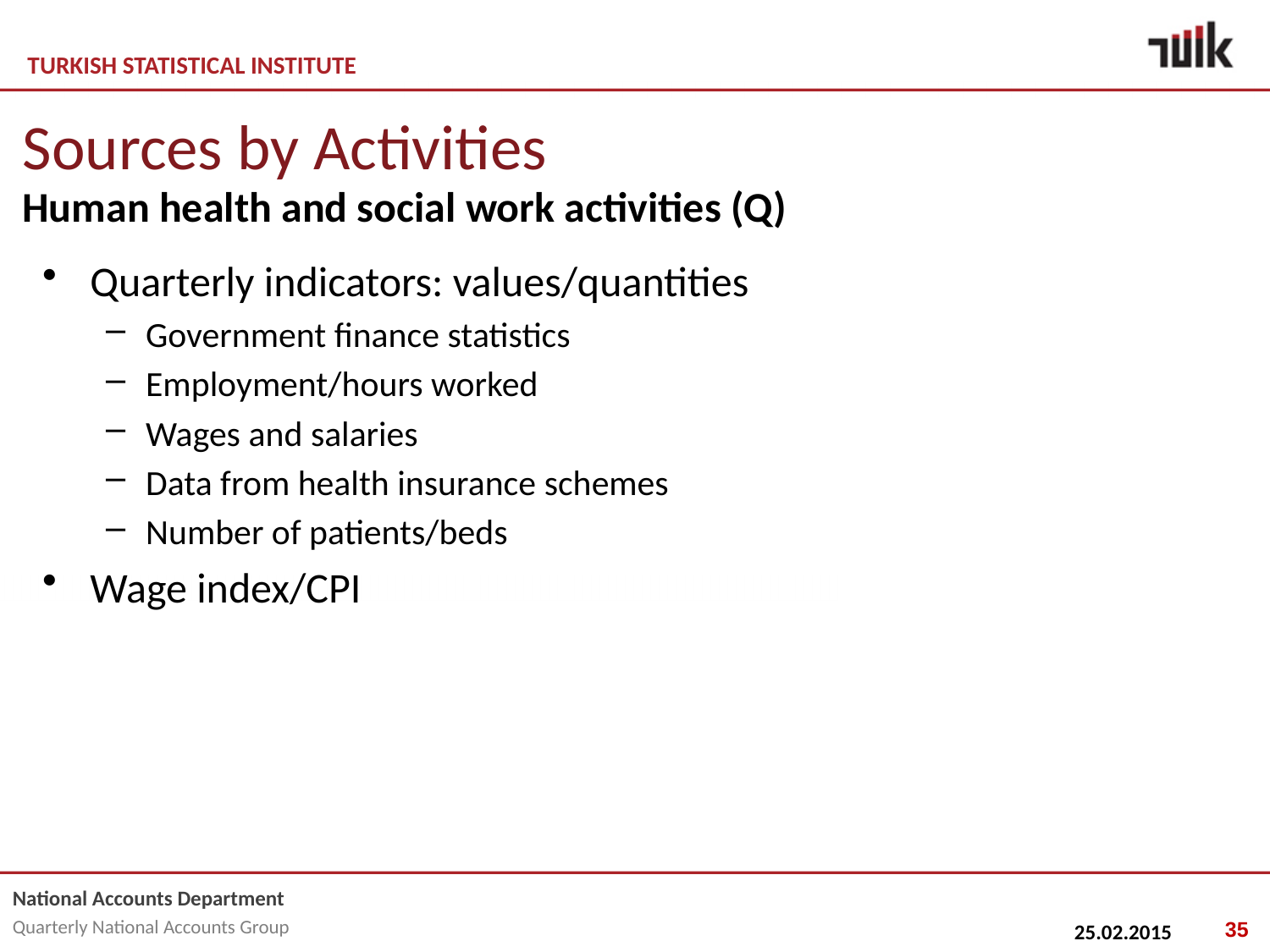

# Sources by Activities
Human health and social work activities (Q)
Quarterly indicators: values/quantities
Government finance statistics
Employment/hours worked
Wages and salaries
Data from health insurance schemes
Number of patients/beds
Wage index/CPI
35
25.02.2015